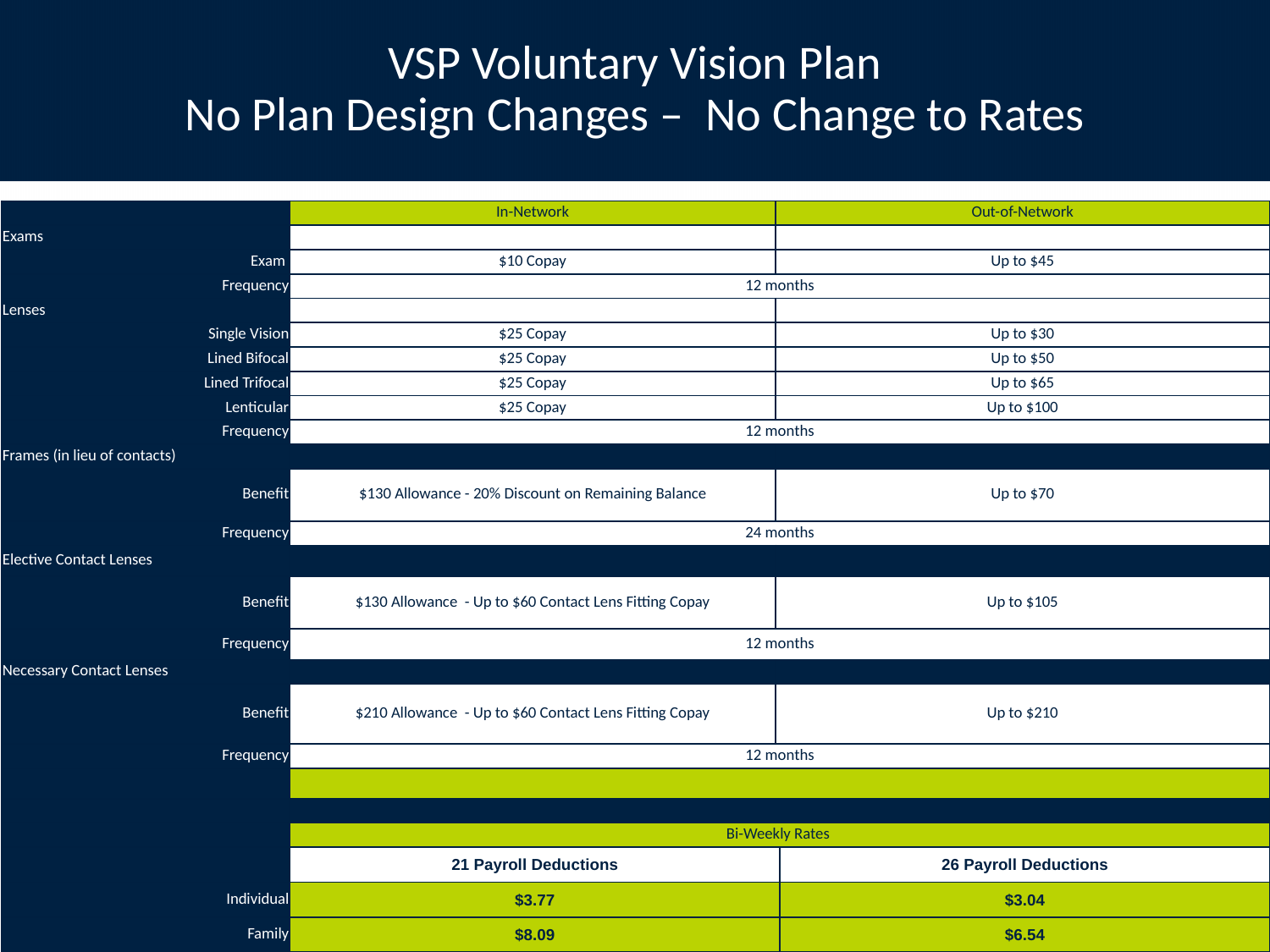

# VSP Voluntary Vision Plan No Plan Design Changes –  No Change to Rates
|  | In-Network | Out-of-Network |  |
| --- | --- | --- | --- |
| Exams |  |  |  |
| Exam | $10 Copay | Up to $45 |  |
| Frequency | 12 months |  |  |
| Lenses |  |  |  |
| Single Vision | $25 Copay | Up to $30 |  |
| Lined Bifocal | $25 Copay | Up to $50 |  |
| Lined Trifocal | $25 Copay | Up to $65 |  |
| Lenticular | $25 Copay | Up to $100 |  |
| Frequency | 12 months |  |  |
| Frames (in lieu of contacts) |  |  |  |
| Benefit | $130 Allowance - 20% Discount on Remaining Balance | Up to $70 |  |
| Frequency | 24 months |  |  |
| Elective Contact Lenses |  |  |  |
| Benefit | $130 Allowance - Up to $60 Contact Lens Fitting Copay | Up to $105 |  |
| Frequency | 12 months |  |  |
| Necessary Contact Lenses |  |  |  |
| Benefit | $210 Allowance - Up to $60 Contact Lens Fitting Copay | Up to $210 |  |
| Frequency | 12 months |  |  |
|  |  |  |  |
|  |  |  |  |
|  | Bi-Weekly Rates |  |  |
|  | 21 Payroll Deductions |  | 26 Payroll Deductions |
| Individual | $3.77 |  | $3.04 |
| Family | $8.09 |  | $6.54 |